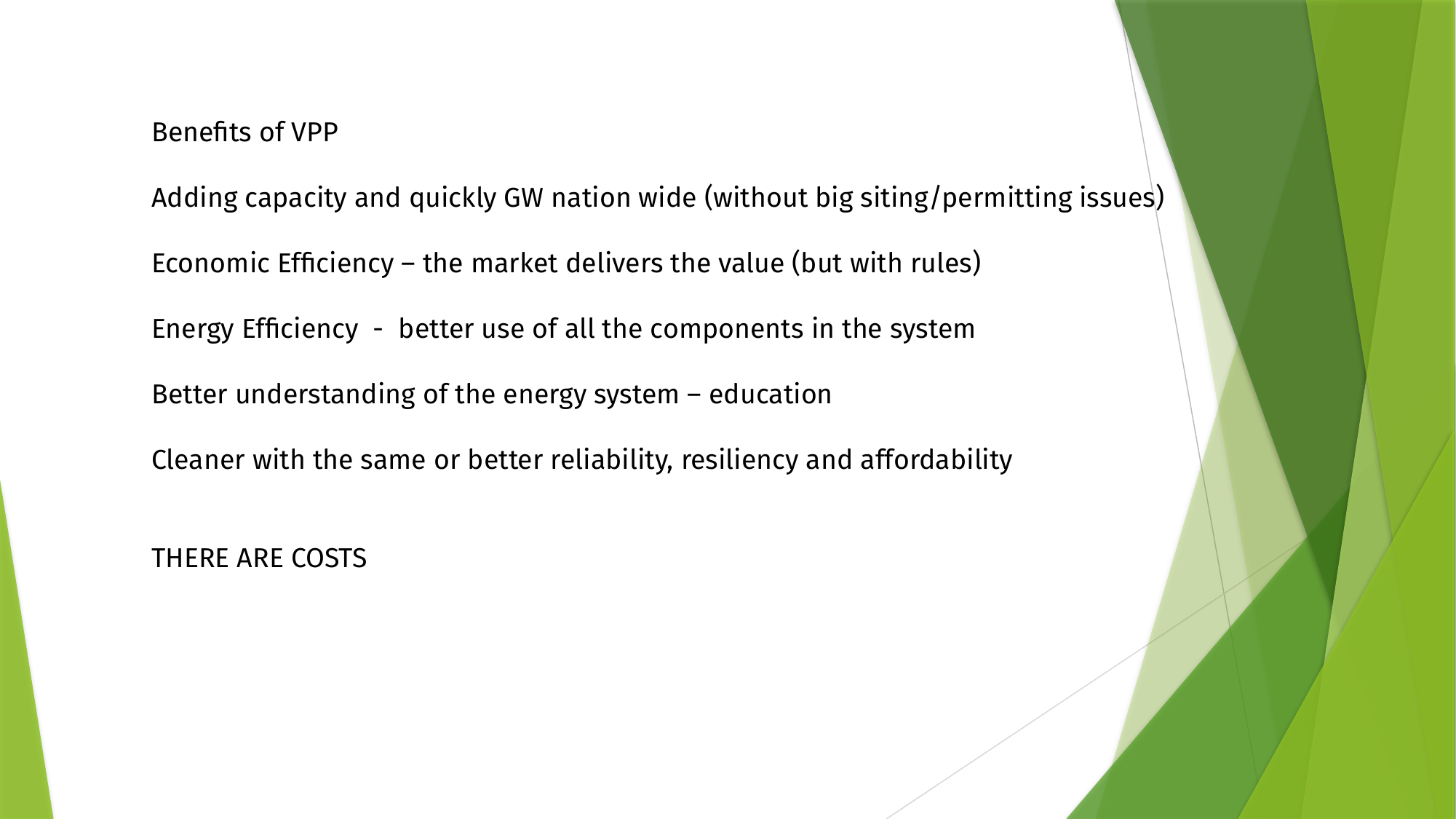

Benefits of VPP

Adding capacity and quickly GW nation wide (without big siting/permitting issues)

Economic Efficiency – the market delivers the value (but with rules)

Energy Efficiency  -  better use of all the components in the system

Better understanding of the energy system – education

Cleaner with the same or better reliability, resiliency and affordability

THERE ARE COSTS